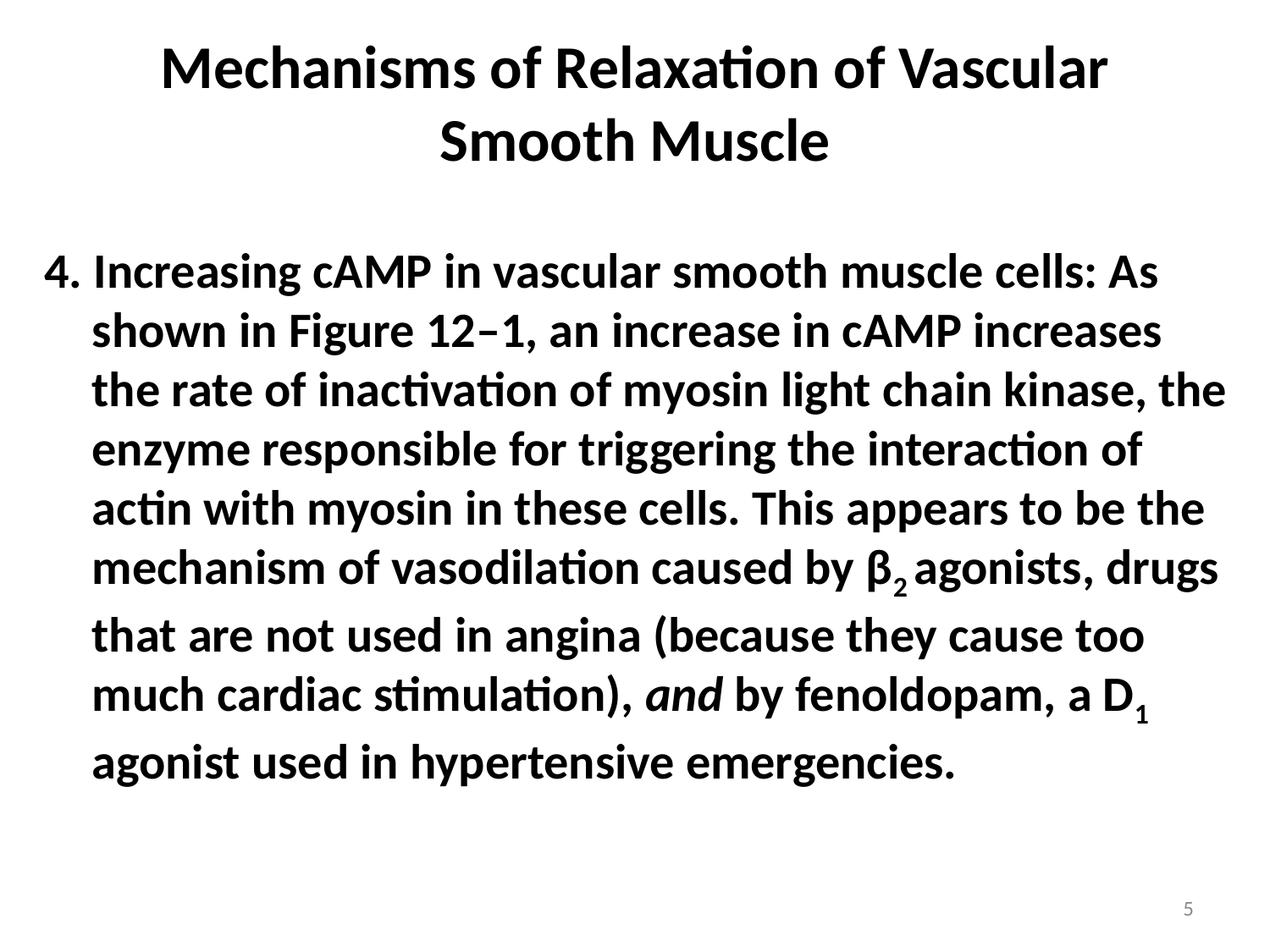

# Mechanisms of Relaxation of Vascular Smooth Muscle
4. Increasing cAMP in vascular smooth muscle cells: As shown in Figure 12–1, an increase in cAMP increases the rate of inactivation of myosin light chain kinase, the enzyme responsible for triggering the interaction of actin with myosin in these cells. This appears to be the mechanism of vasodilation caused by β2 agonists, drugs that are not used in angina (because they cause too much cardiac stimulation), and by fenoldopam, a D1  agonist used in hypertensive emergencies.

5